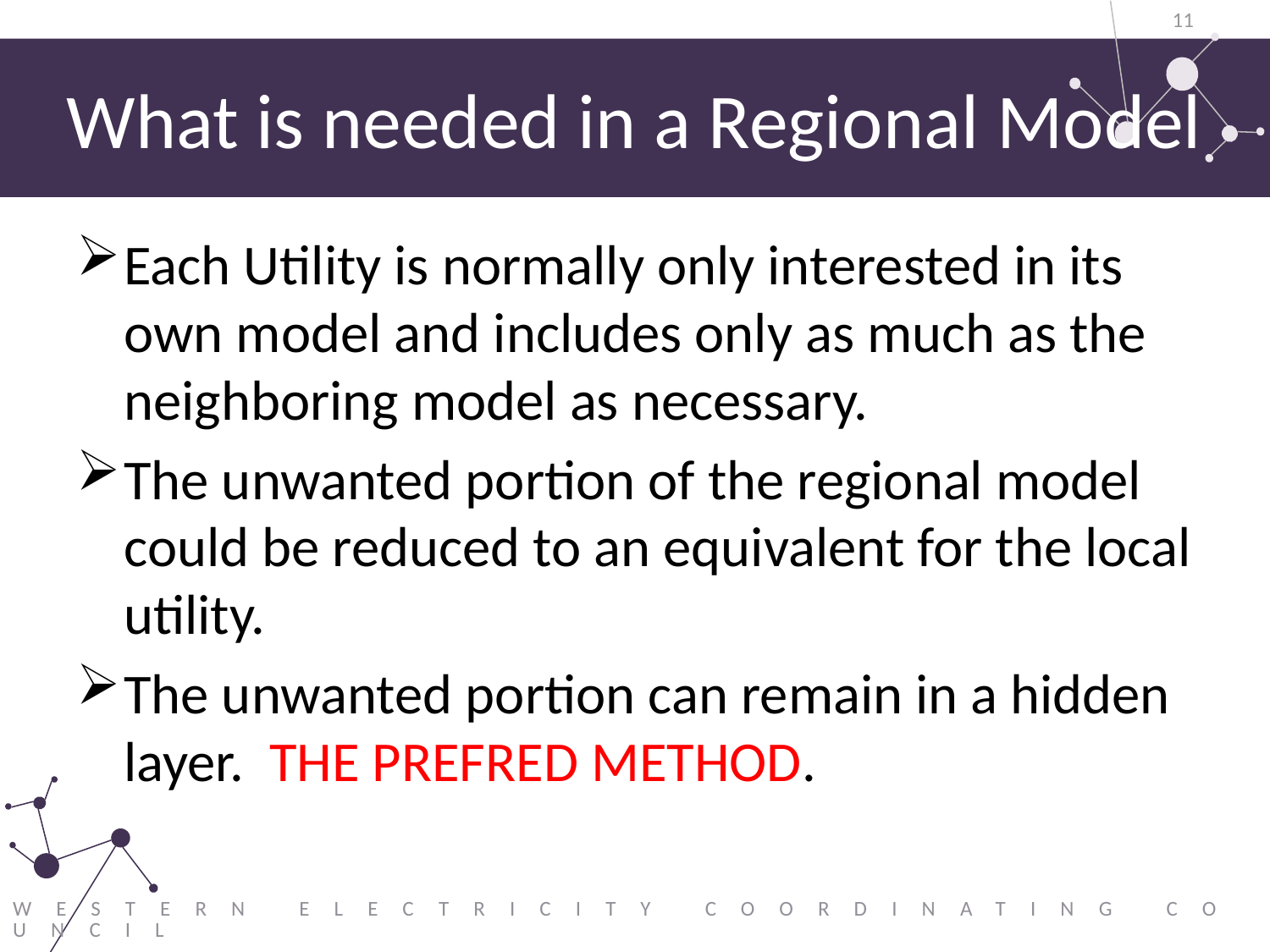

11
# What is needed in a Regional Model
Each Utility is normally only interested in its own model and includes only as much as the neighboring model as necessary.
The unwanted portion of the regional model could be reduced to an equivalent for the local utility.
The unwanted portion can remain in a hidden layer.  THE PREFRED METHOD.
Western Electricity Coordinating Council